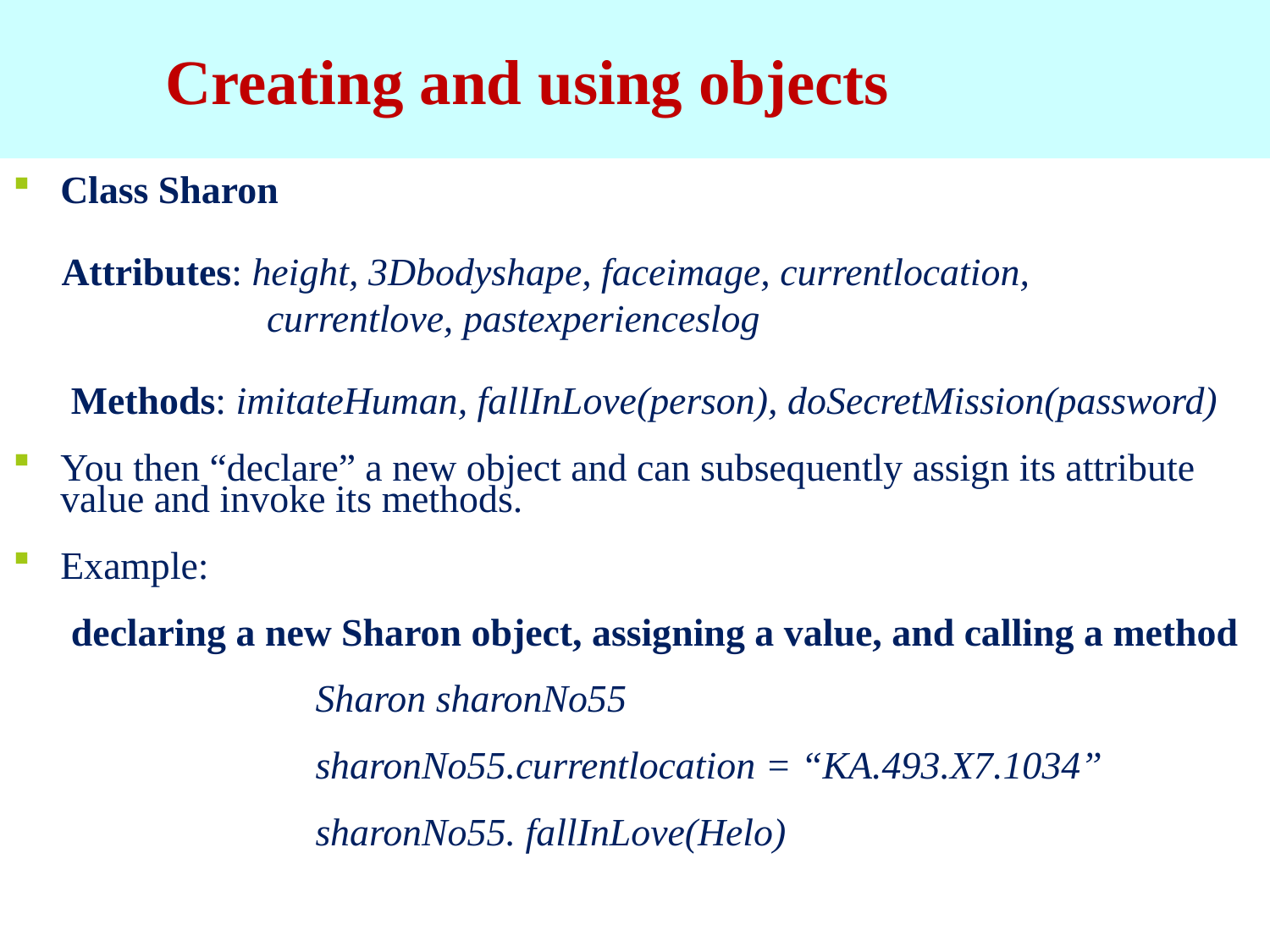

# Creating and using objects
Class Sharon
     Attributes: height, 3Dbodyshape, faceimage, currentlocation,   			currentlove, pastexperienceslog
      Methods: imitateHuman, fallInLove(person), doSecretMission(password)
You then “declare” a new object and can subsequently assign its attribute value and invoke its methods.
Example:
      declaring a new Sharon object, assigning a value, and calling a method
		     Sharon sharonNo55
		     sharonNo55.currentlocation = “KA.493.X7.1034”
		     sharonNo55. fallInLove(Helo)